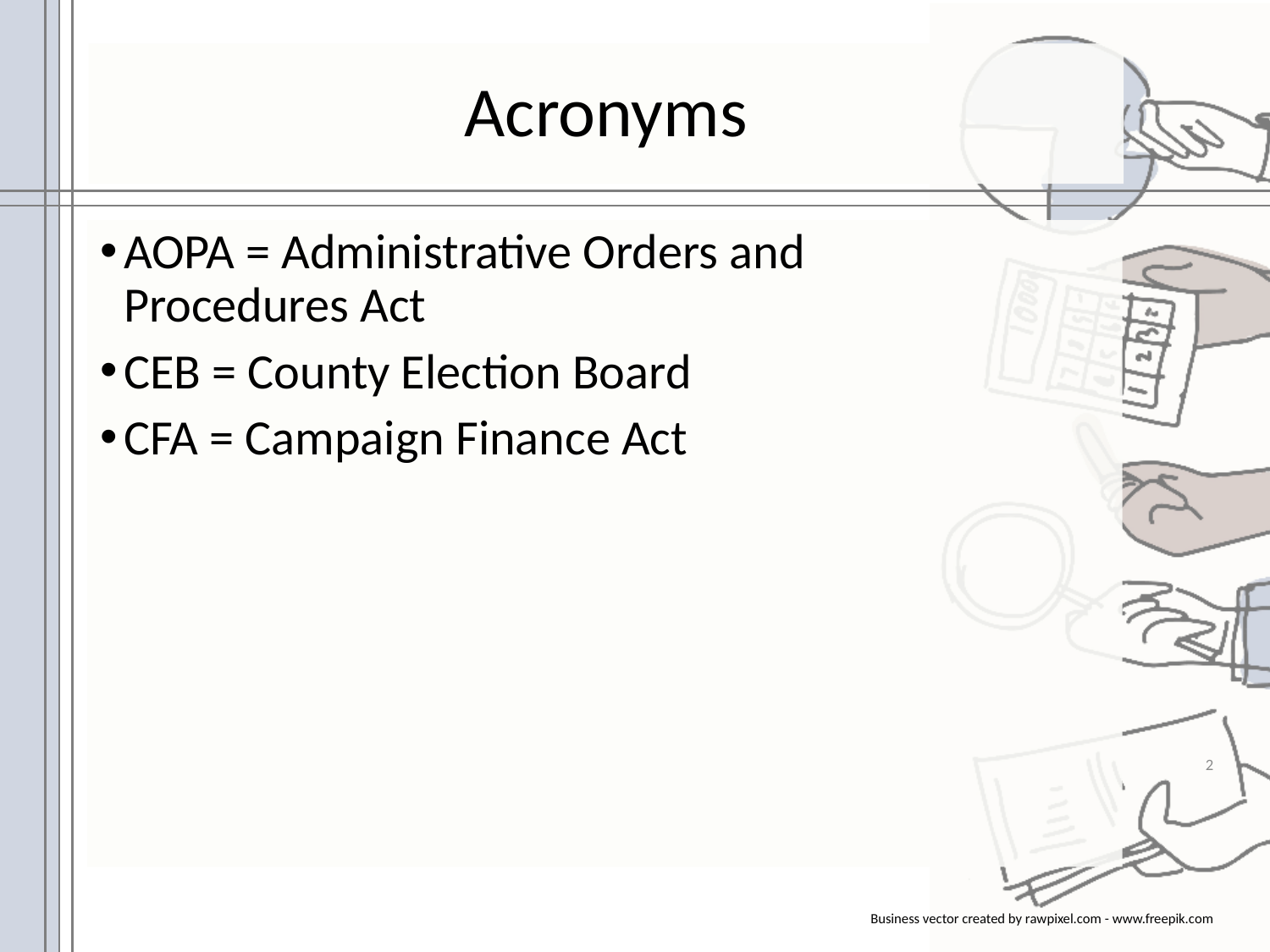

# Acronyms
AOPA = Administrative Orders and
Procedures Act
CEB = County Election Board
CFA = Campaign Finance Act
2